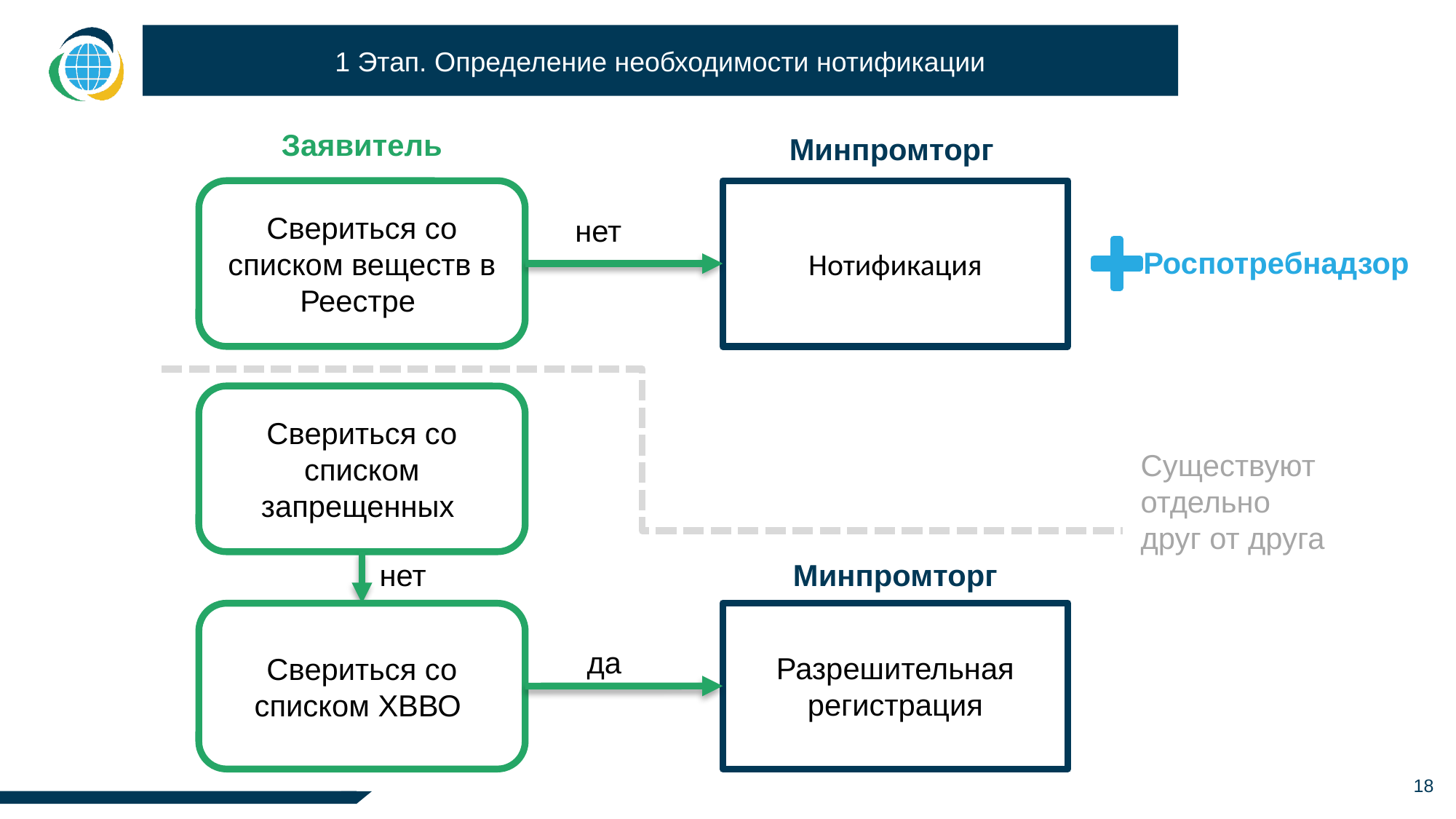

1 Этап. Определение необходимости нотификации
Заявитель
Минпромторг
Свериться со списком веществ в Реестре
Нотификация
нет
Роспотребнадзор

Свериться со списком запрещенных
Существуют
отдельно
друг от друга
нет
Минпромторг
Разрешительная регистрация
Свериться со списком ХВВО
да
18